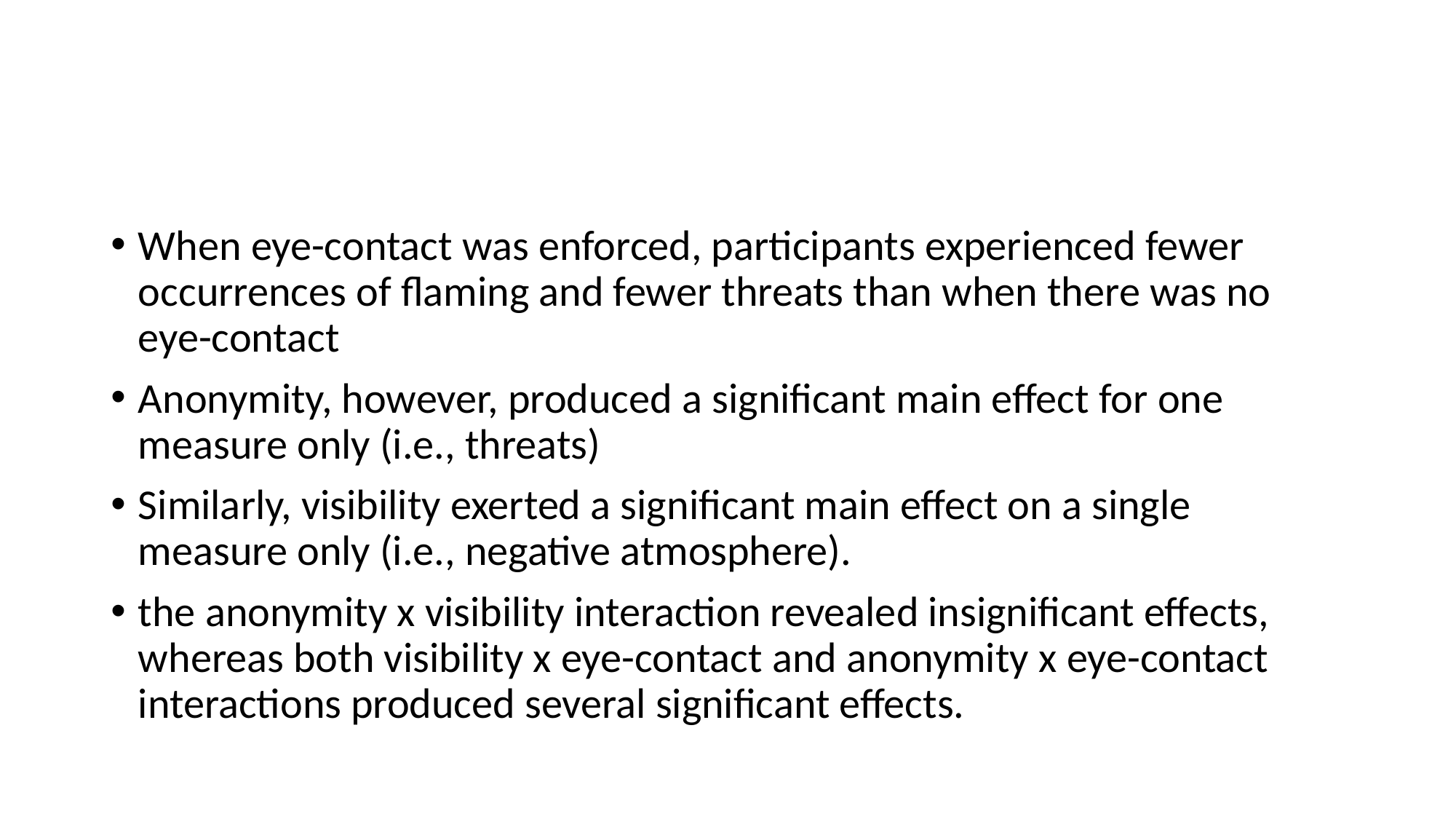

#
When eye-contact was enforced, participants experienced fewer occurrences of flaming and fewer threats than when there was no eye-contact
Anonymity, however, produced a significant main effect for one measure only (i.e., threats)
Similarly, visibility exerted a significant main effect on a single measure only (i.e., negative atmosphere).
the anonymity x visibility interaction revealed insignificant effects, whereas both visibility x eye-contact and anonymity x eye-contact interactions produced several significant effects.